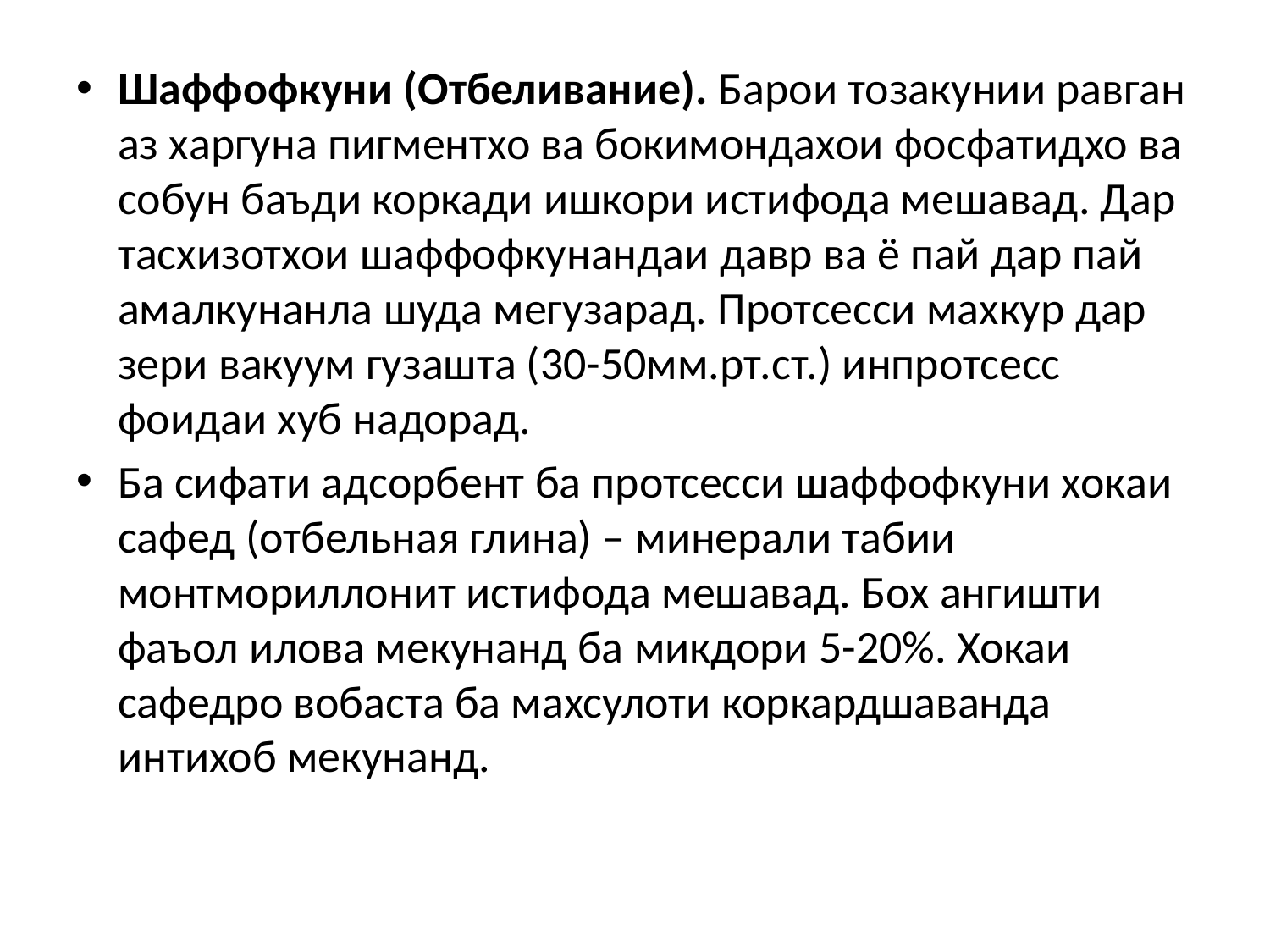

Шаффофкуни (Отбеливание). Барои тозакунии равган аз харгуна пигментхо ва бокимондахои фосфатидхо ва собун баъди коркади ишкори истифода мешавад. Дар тасхизотхои шаффофкунандаи давр ва ё пай дар пай амалкунанла шуда мегузарад. Протсесси махкур дар зери вакуум гузашта (30-50мм.рт.ст.) инпротсесс фоидаи хуб надорад.
Ба сифати адсорбент ба протсесси шаффофкуни хокаи сафед (отбельная глина) – минерали табии монтмориллонит истифода мешавад. Бох ангишти фаъол илова мекунанд ба микдори 5-20%. Хокаи сафедро вобаста ба махсулоти коркардшаванда интихоб мекунанд.